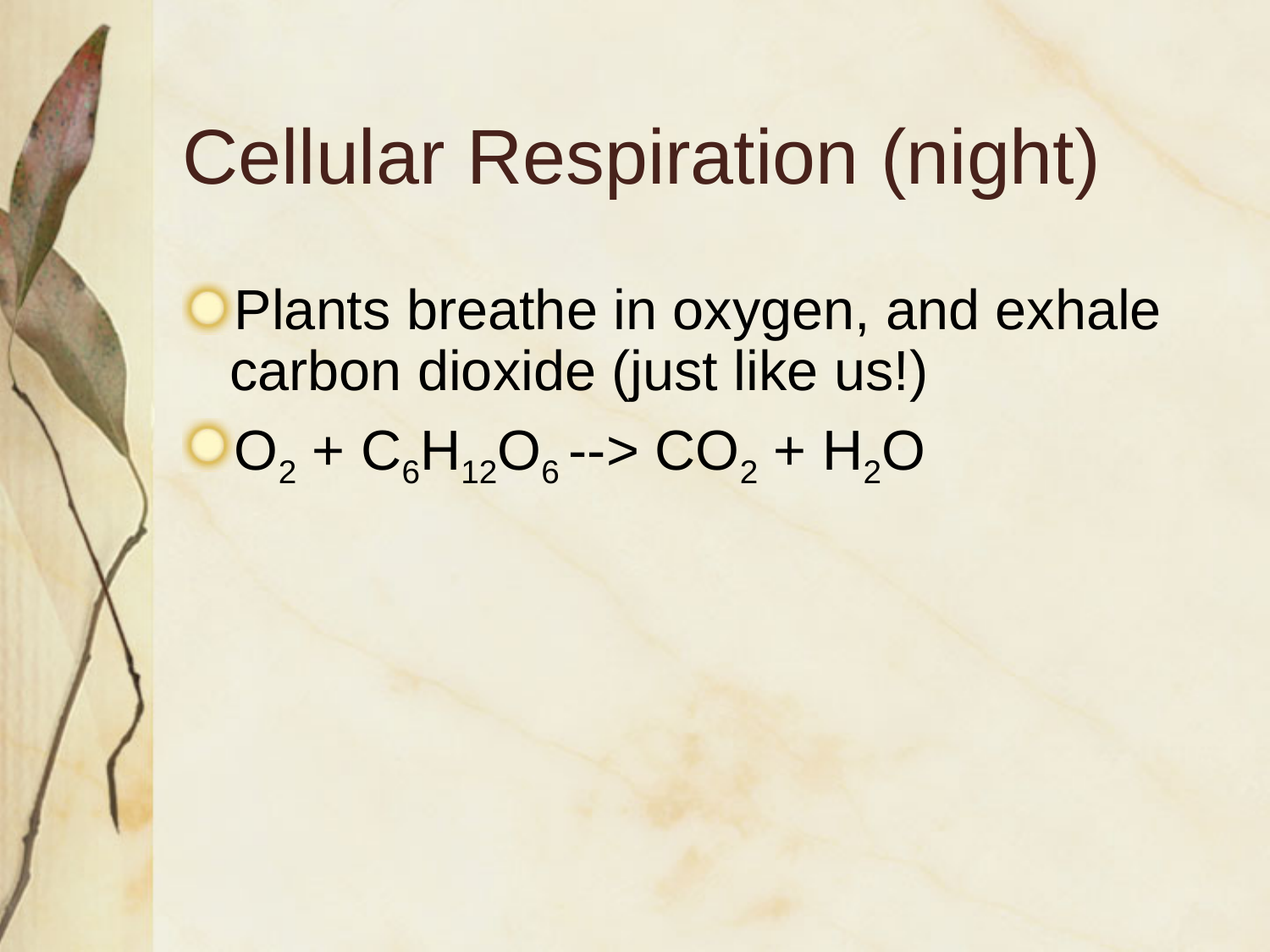

# Cellular Respiration (night)
Plants breathe in oxygen, and exhale carbon dioxide (just like us!)
O2 + C6H12O6 --> CO2 + H2O